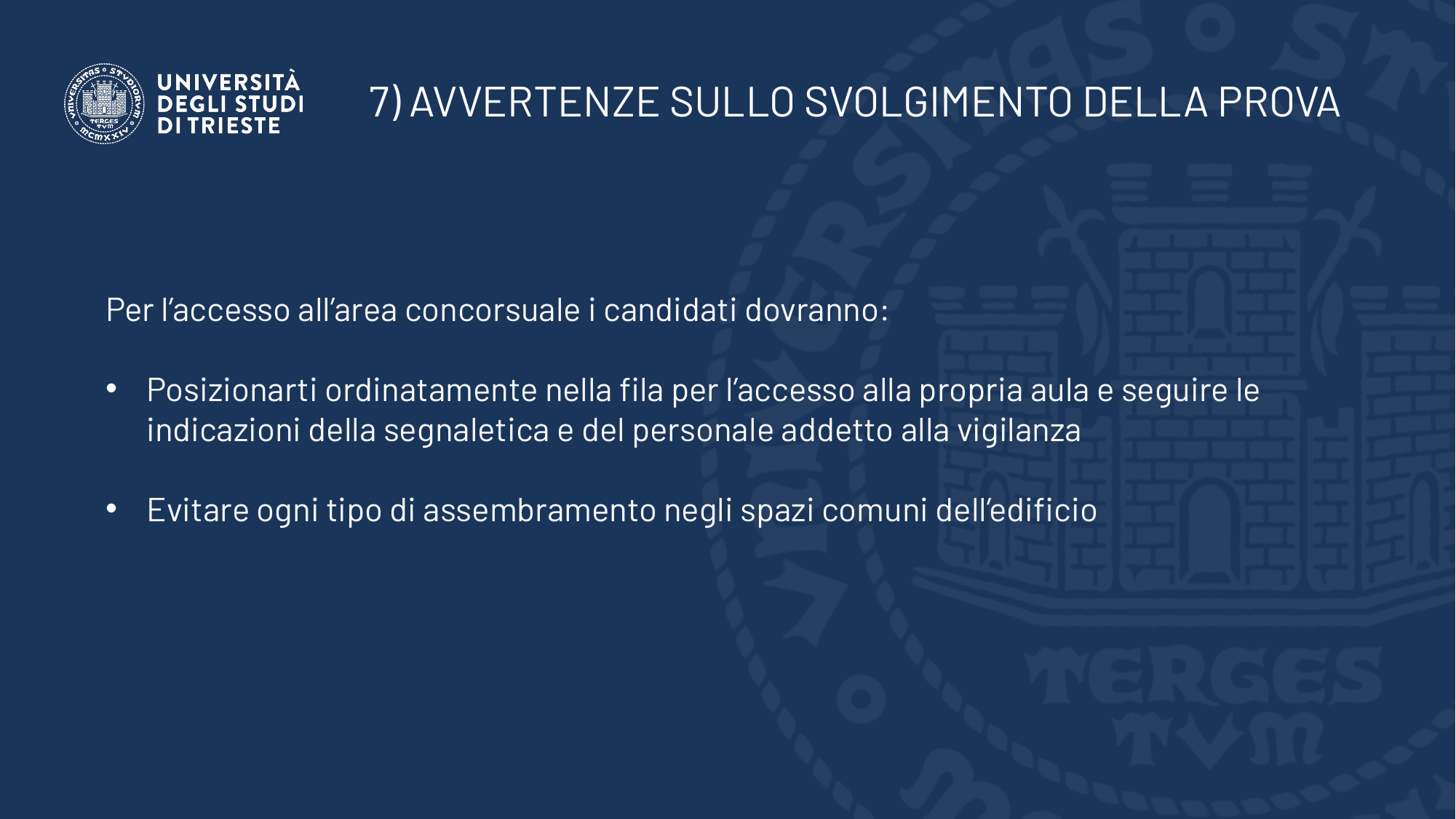

7) AVVERTENZE SULLO SVOLGIMENTO DELLA PROVA
Per l’accesso all’area concorsuale i candidati dovranno:

Posizionarti ordinatamente nella fila per l’accesso alla propria aula e seguire le indicazioni della segnaletica e del personale addetto alla vigilanza

Evitare ogni tipo di assembramento negli spazi comuni dell’edificio